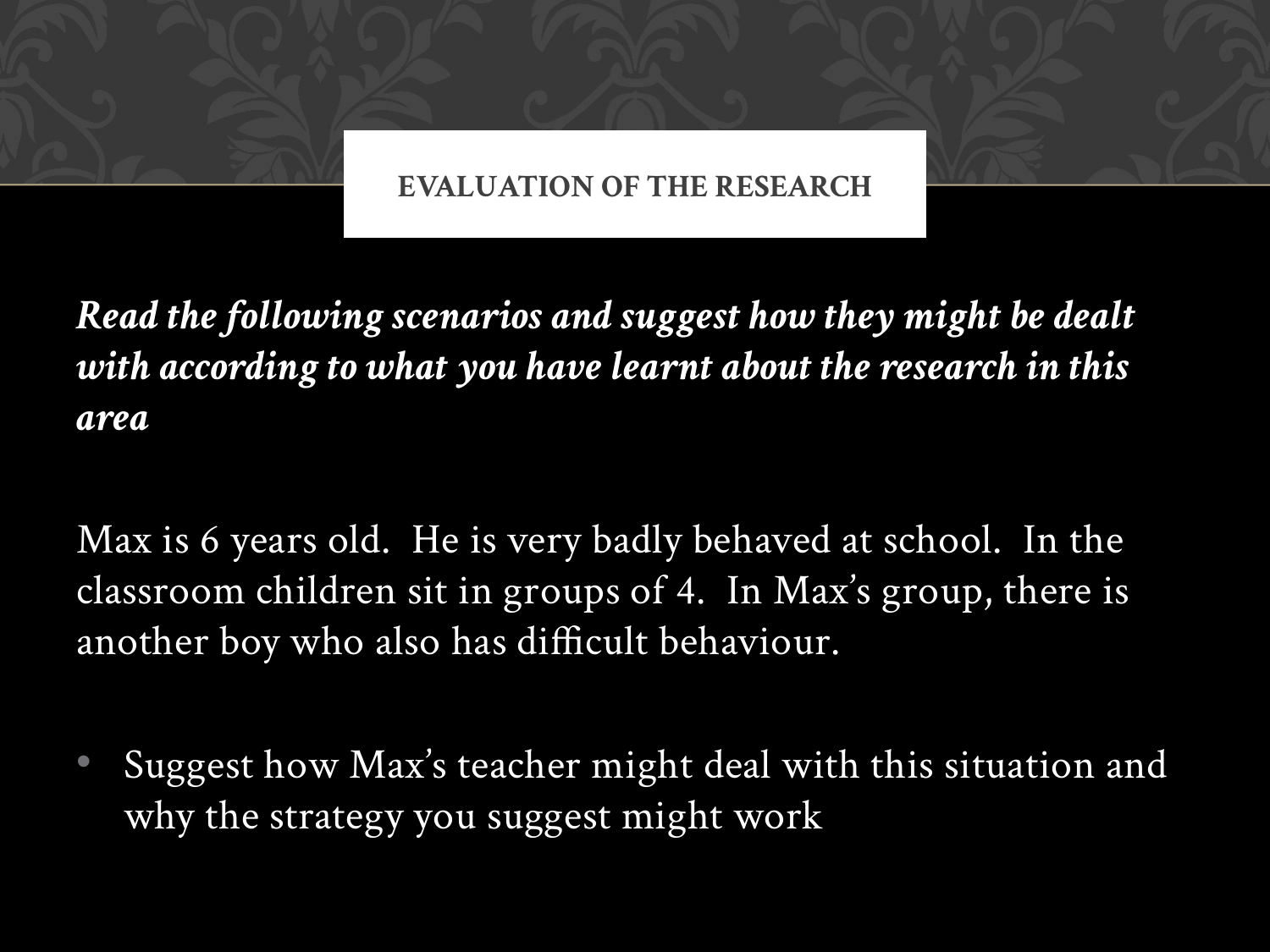

# Evaluation of the research
Read the following scenarios and suggest how they might be dealt with according to what you have learnt about the research in this area

Max is 6 years old.  He is very badly behaved at school.  In the classroom children sit in groups of 4.  In Max’s group, there is another boy who also has difficult behaviour.

Suggest how Max’s teacher might deal with this situation and why the strategy you suggest might work